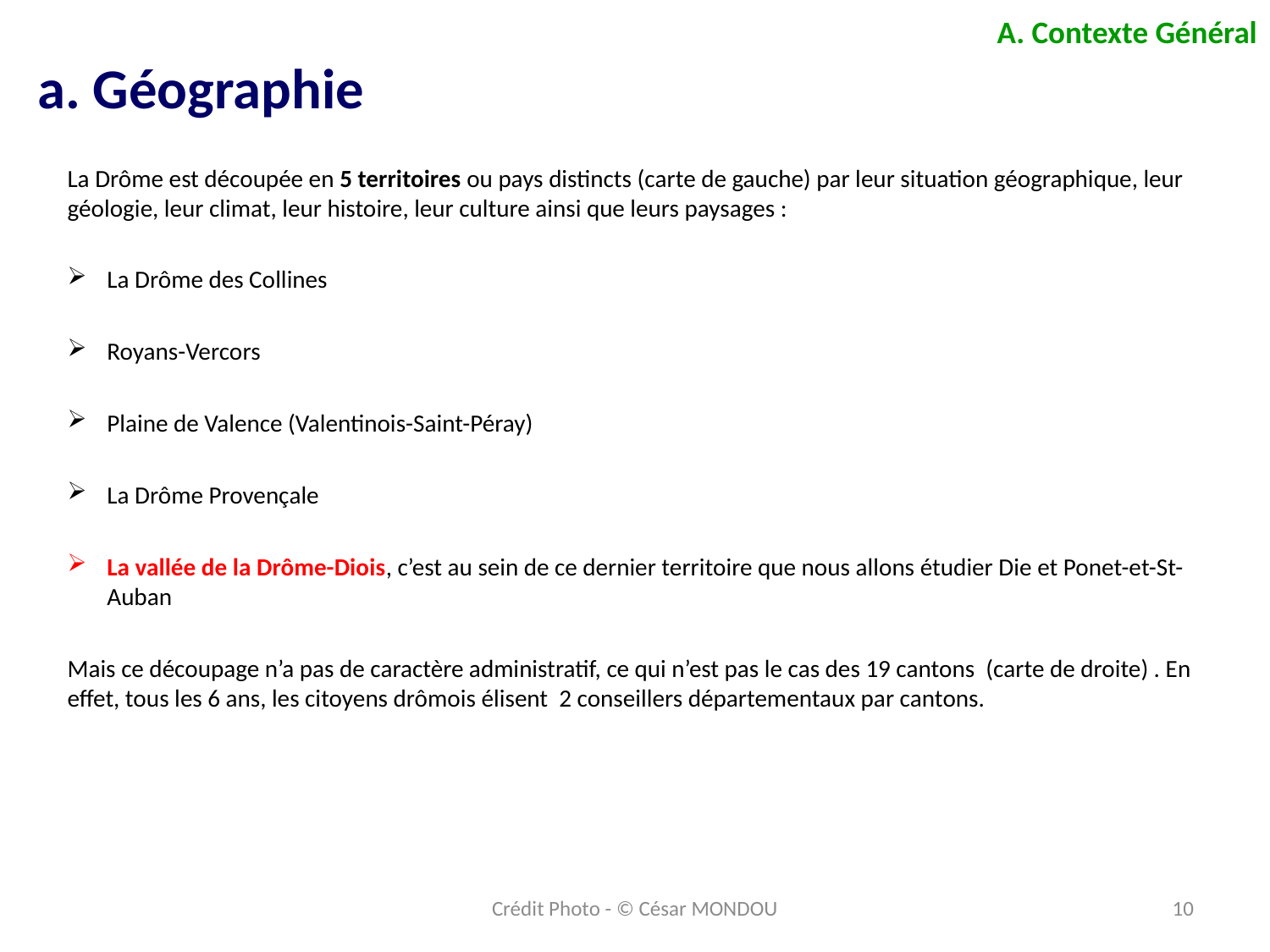

A. Contexte Général
# a. Géographie
La Drôme est découpée en 5 territoires ou pays distincts (carte de gauche) par leur situation géographique, leur géologie, leur climat, leur histoire, leur culture ainsi que leurs paysages :
La Drôme des Collines
Royans-Vercors
Plaine de Valence (Valentinois-Saint-Péray)
La Drôme Provençale
La vallée de la Drôme-Diois, c’est au sein de ce dernier territoire que nous allons étudier Die et Ponet-et-St-Auban
Mais ce découpage n’a pas de caractère administratif, ce qui n’est pas le cas des 19 cantons  (carte de droite) . En effet, tous les 6 ans, les citoyens drômois élisent  2 conseillers départementaux par cantons.
Crédit Photo - © César MONDOU
10